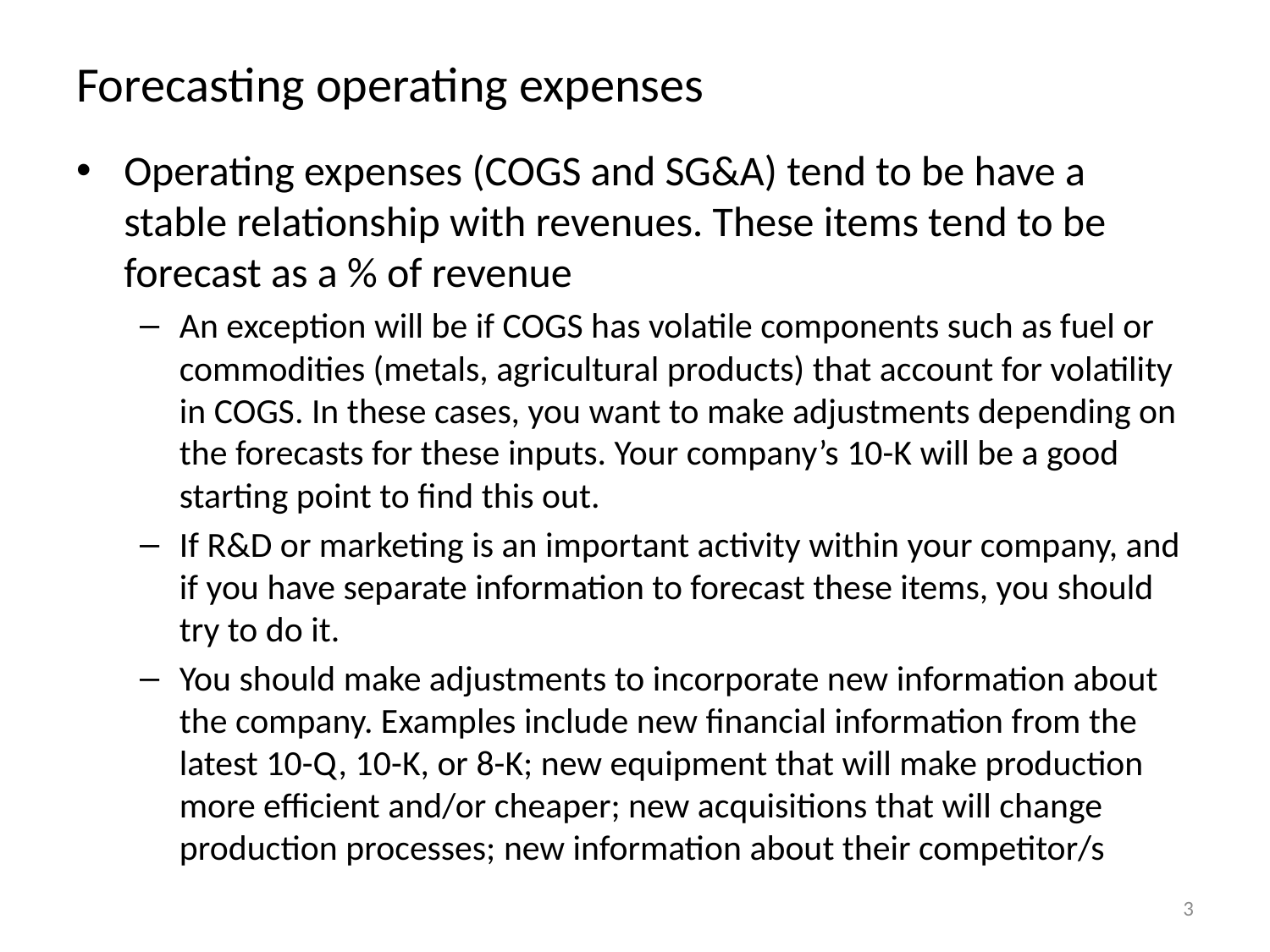

# Forecasting operating expenses
Operating expenses (COGS and SG&A) tend to be have a stable relationship with revenues. These items tend to be forecast as a % of revenue
An exception will be if COGS has volatile components such as fuel or commodities (metals, agricultural products) that account for volatility in COGS. In these cases, you want to make adjustments depending on the forecasts for these inputs. Your company’s 10-K will be a good starting point to find this out.
If R&D or marketing is an important activity within your company, and if you have separate information to forecast these items, you should try to do it.
You should make adjustments to incorporate new information about the company. Examples include new financial information from the latest 10-Q, 10-K, or 8-K; new equipment that will make production more efficient and/or cheaper; new acquisitions that will change production processes; new information about their competitor/s
3